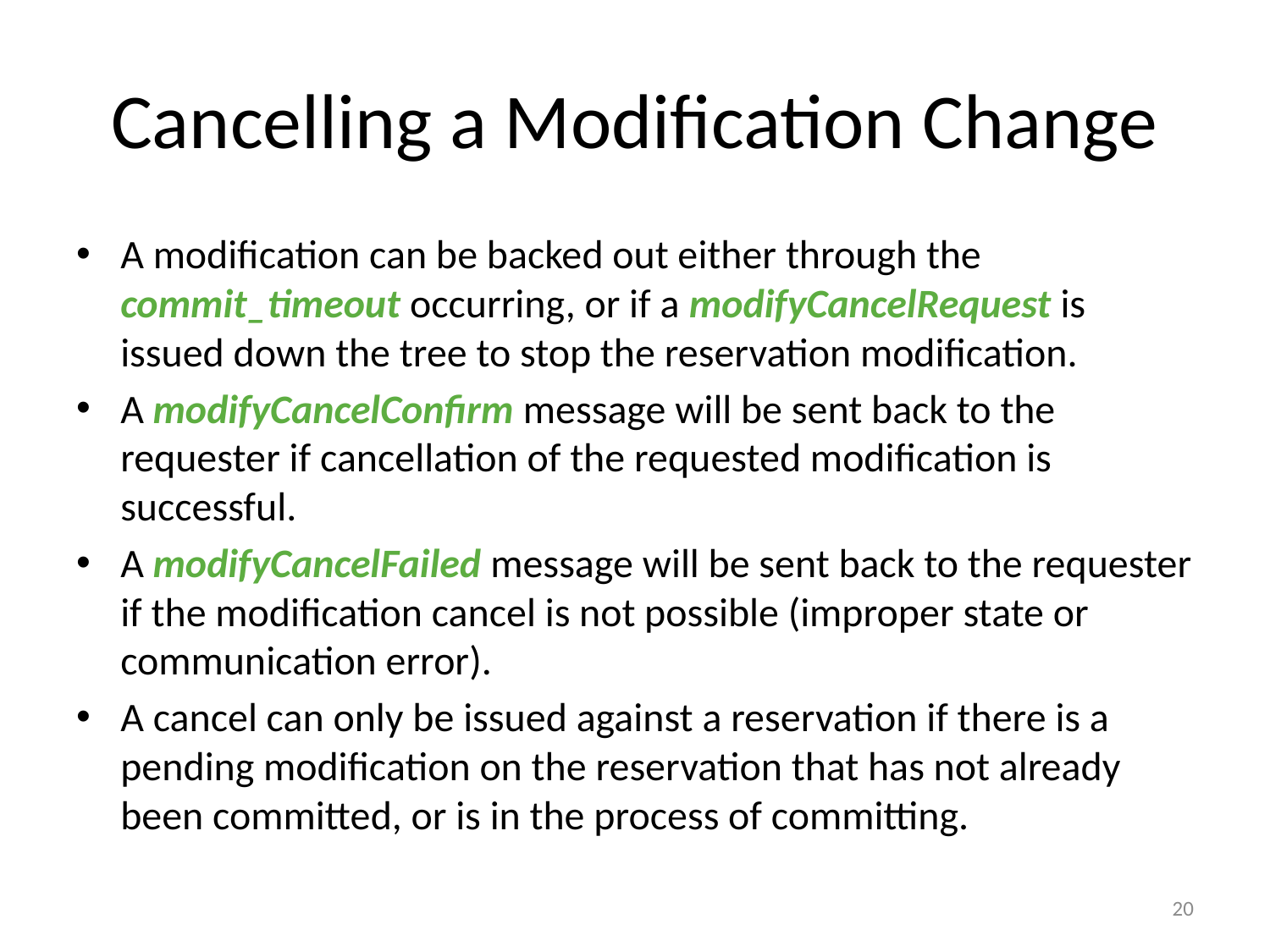

# Cancelling a Modification Change
A modification can be backed out either through the commit_timeout occurring, or if a modifyCancelRequest is issued down the tree to stop the reservation modification.
A modifyCancelConfirm message will be sent back to the requester if cancellation of the requested modification is successful.
A modifyCancelFailed message will be sent back to the requester if the modification cancel is not possible (improper state or communication error).
A cancel can only be issued against a reservation if there is a pending modification on the reservation that has not already been committed, or is in the process of committing.

20